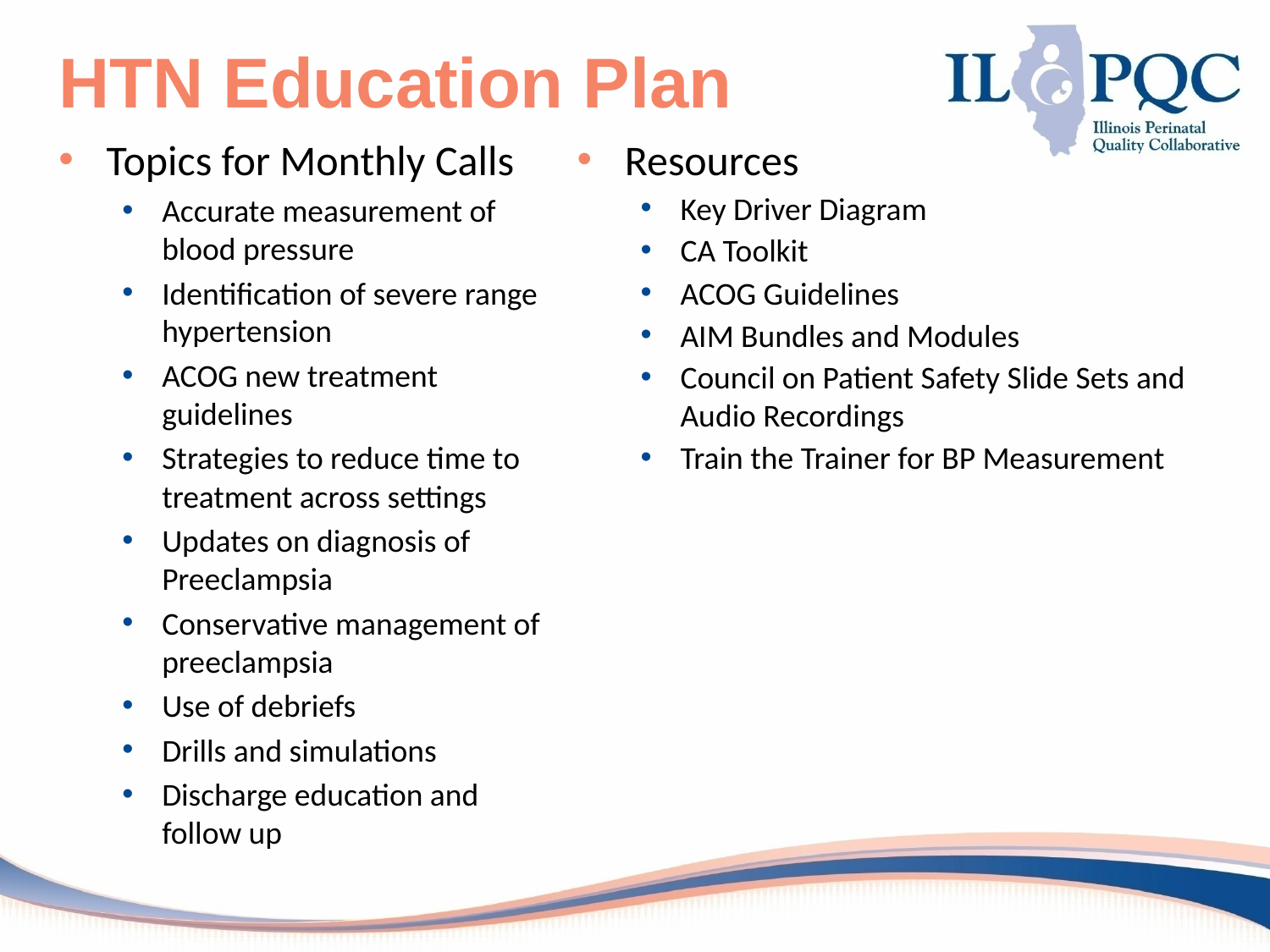

# HTN Education Plan
Topics for Monthly Calls
Accurate measurement of blood pressure
Identification of severe range hypertension
ACOG new treatment guidelines
Strategies to reduce time to treatment across settings
Updates on diagnosis of Preeclampsia
Conservative management of preeclampsia
Use of debriefs
Drills and simulations
Discharge education and follow up
Resources
Key Driver Diagram
CA Toolkit
ACOG Guidelines
AIM Bundles and Modules
Council on Patient Safety Slide Sets and Audio Recordings
Train the Trainer for BP Measurement